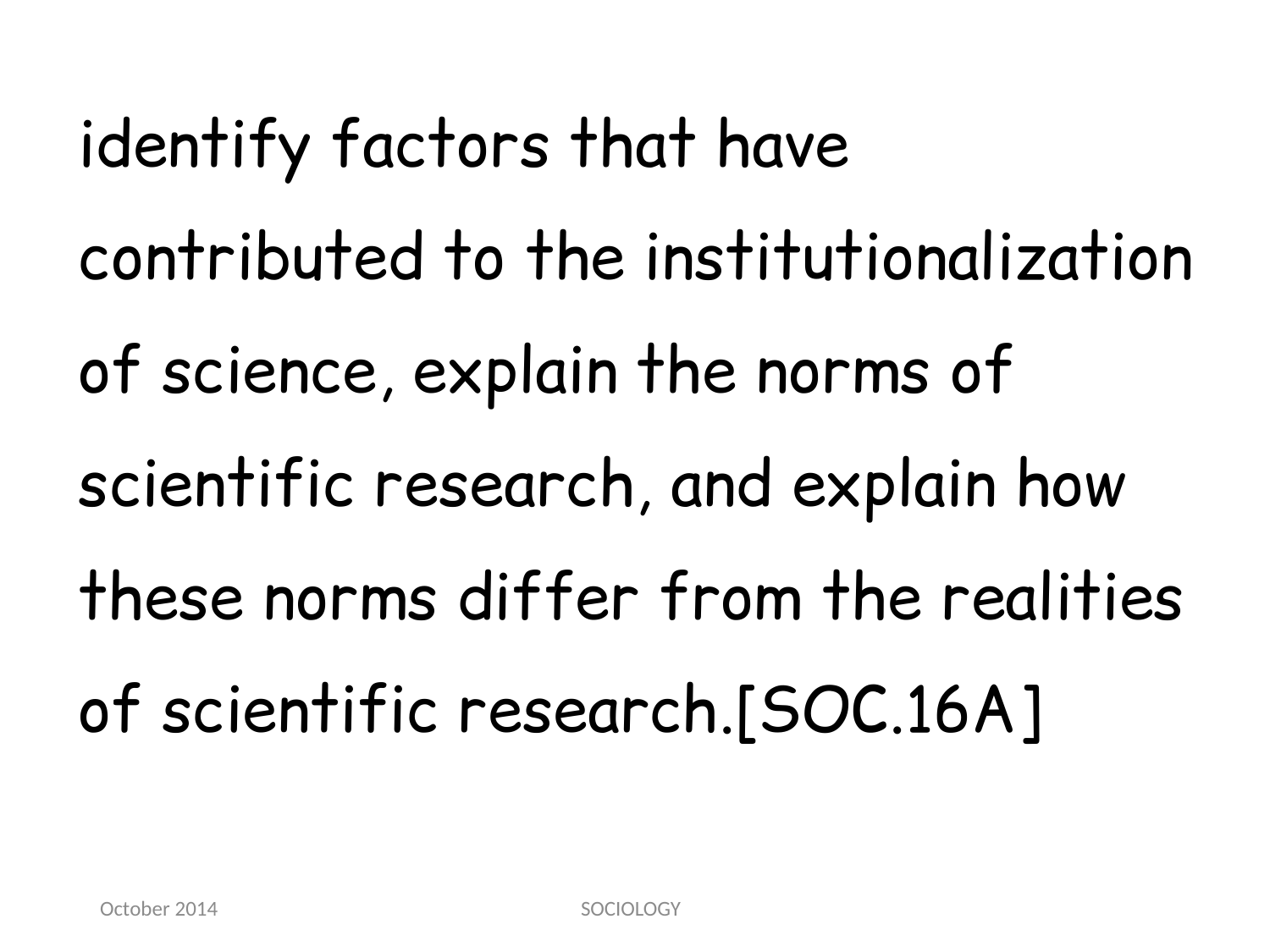

identify factors that have contributed to the institutionalization of science, explain the norms of scientific research, and explain how these norms differ from the realities of scientific research.[SOC.16A]
October 2014
SOCIOLOGY